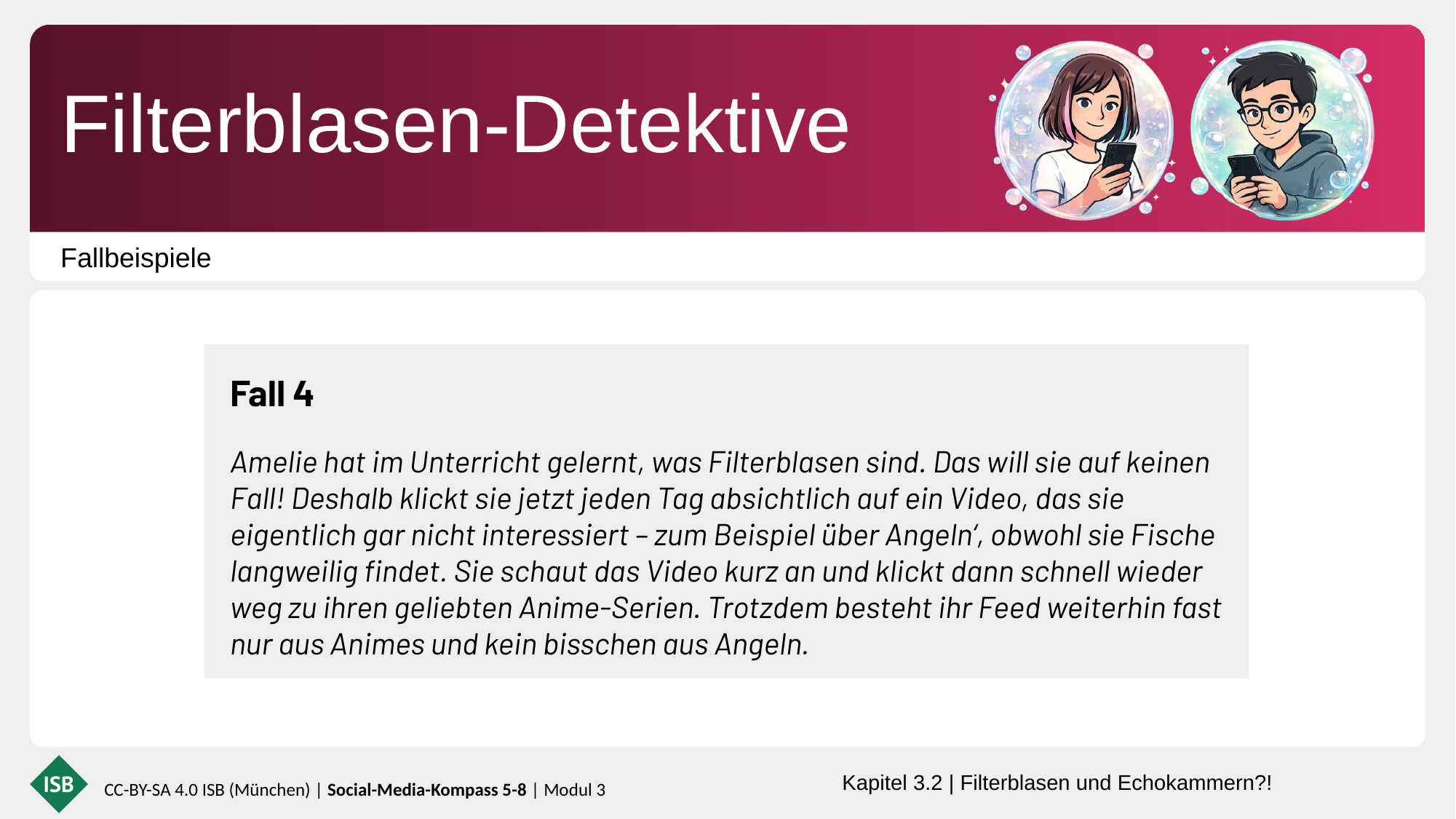

Filterblasen-Detektive
Fallbeispiele
Fall 4

Amelie hat im Unterricht gelernt, was Filterblasen sind. Das will sie auf keinen Fall! Deshalb klickt sie jetzt jeden Tag absichtlich auf ein Video, das sie eigentlich gar nicht interessiert – zum Beispiel über Angeln‘, obwohl sie Fische langweilig findet. Sie schaut das Video kurz an und klickt dann schnell wieder weg zu ihren geliebten Anime-Serien. Trotzdem besteht ihr Feed weiterhin fast nur aus Animes und kein bisschen aus Angeln.

Kapitel 3.2 | Filterblasen und Echokammern?!